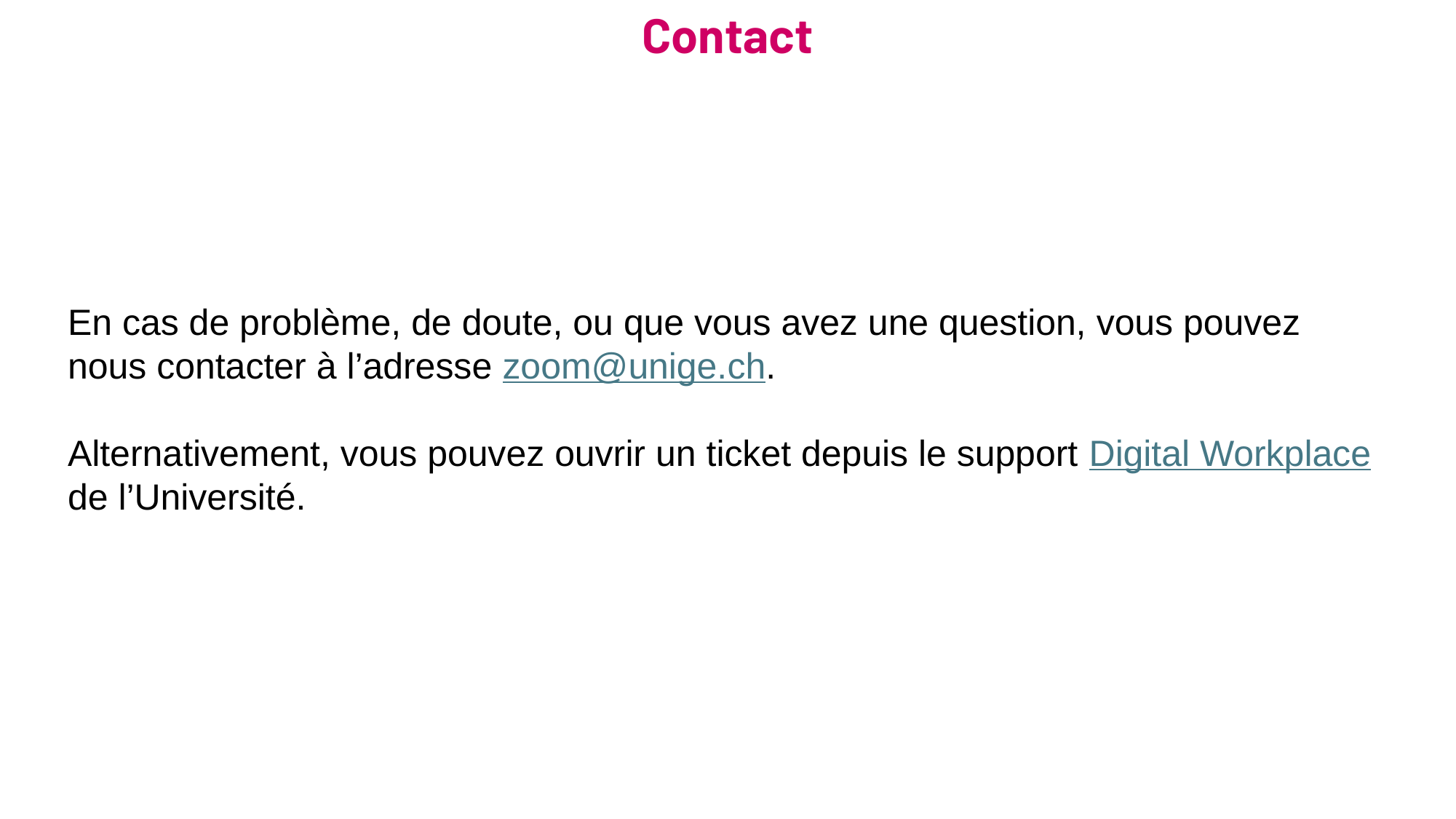

Contact
En cas de problème, de doute, ou que vous avez une question, vous pouvez nous contacter à l’adresse zoom@unige.ch.

Alternativement, vous pouvez ouvrir un ticket depuis le support Digital Workplace de l’Université.